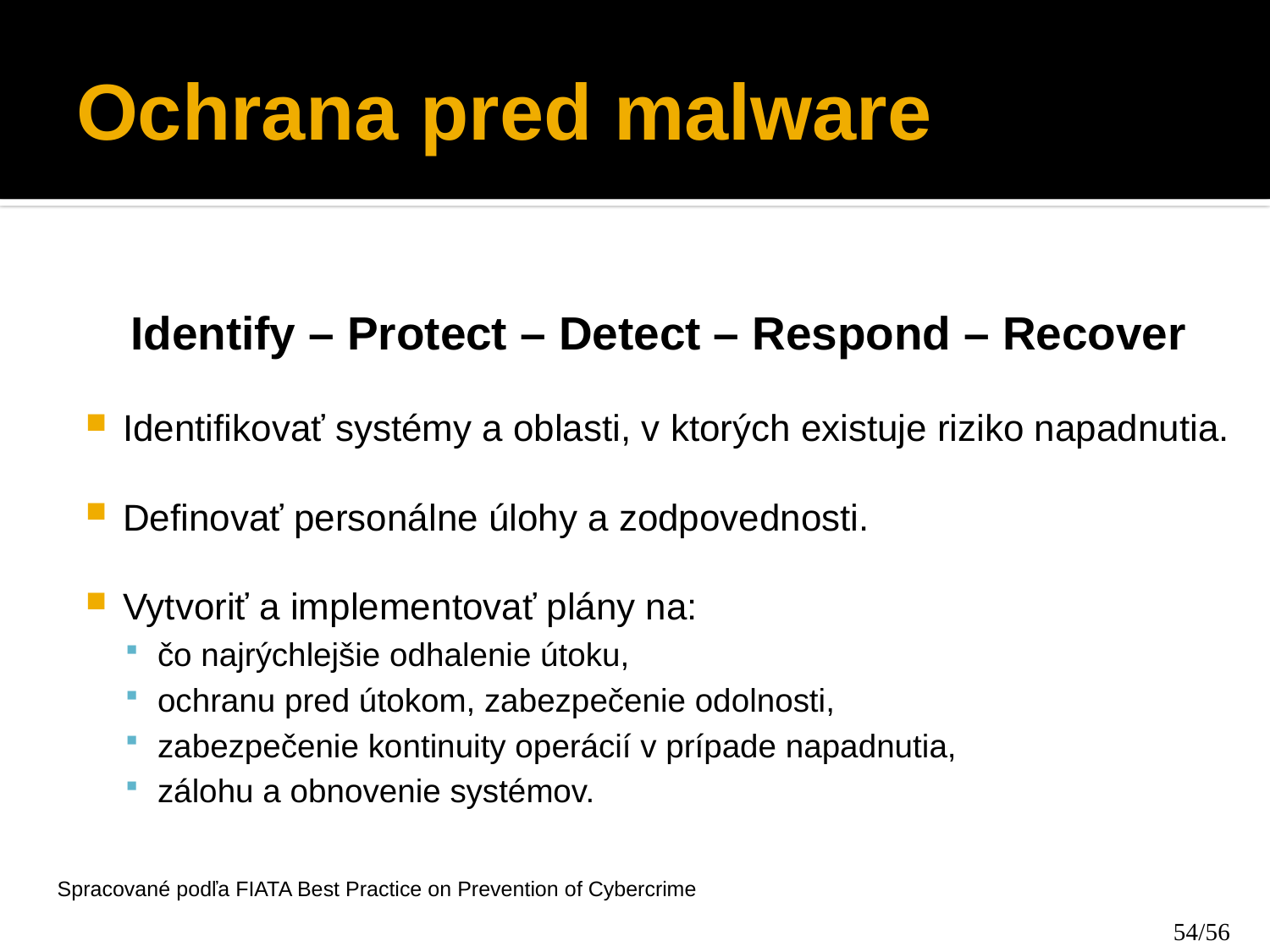

# Ochrana pred malware

Identify – Protect – Detect – Respond – Recover

Identifikovať systémy a oblasti, v ktorých existuje riziko napadnutia.

Definovať personálne úlohy a zodpovednosti.

Vytvoriť a implementovať plány na:
čo najrýchlejšie odhalenie útoku,
ochranu pred útokom, zabezpečenie odolnosti,
zabezpečenie kontinuity operácií v prípade napadnutia,
zálohu a obnovenie systémov.

Spracované podľa FIATA Best Practice on Prevention of Cybercrime